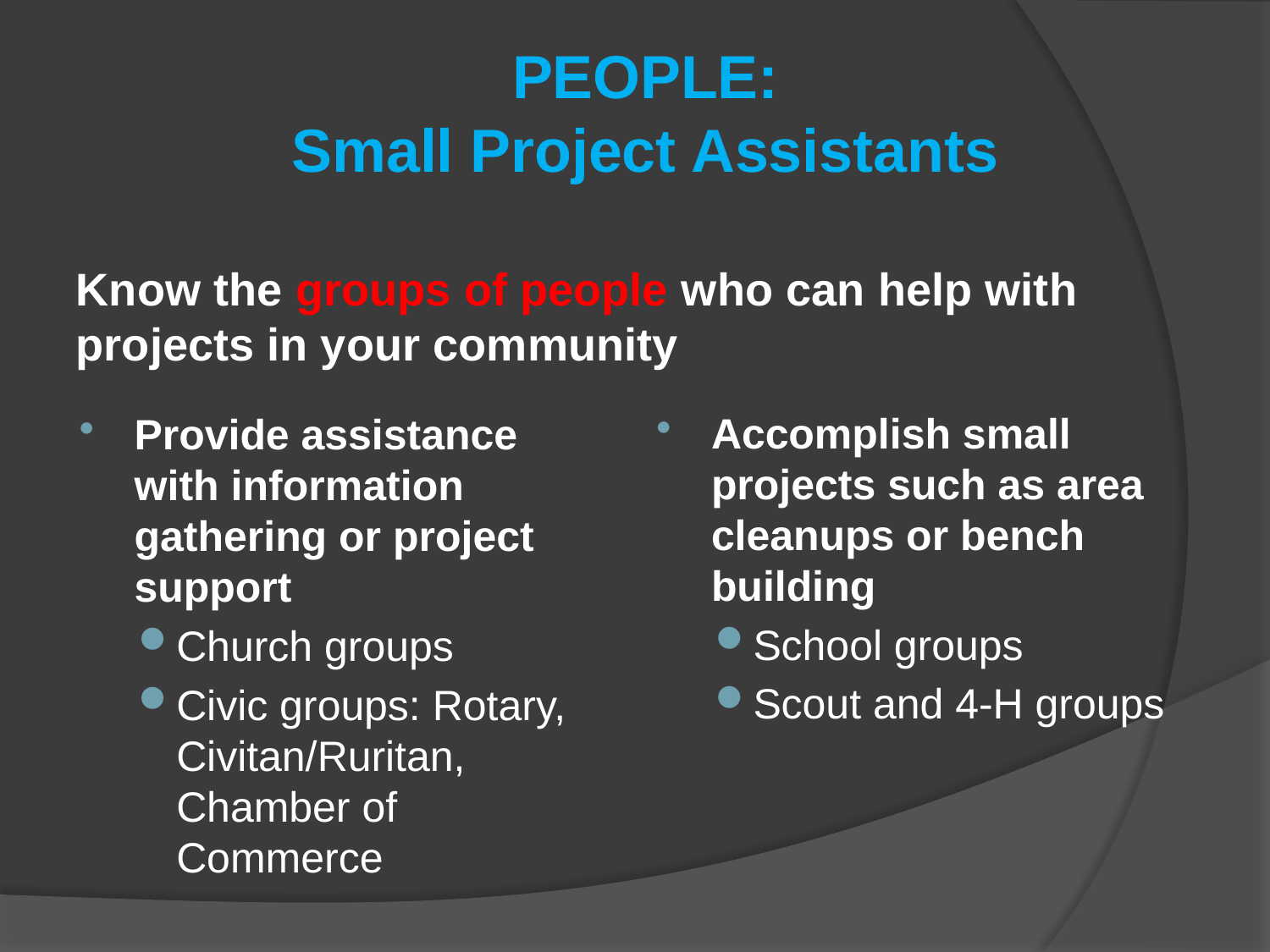

PEOPLE:
Small Project Assistants
Know the groups of people who can help with projects in your community
Accomplish small projects such as area cleanups or bench building
School groups
Scout and 4-H groups
Provide assistance with information gathering or project support
Church groups
Civic groups: Rotary, Civitan/Ruritan, Chamber of Commerce